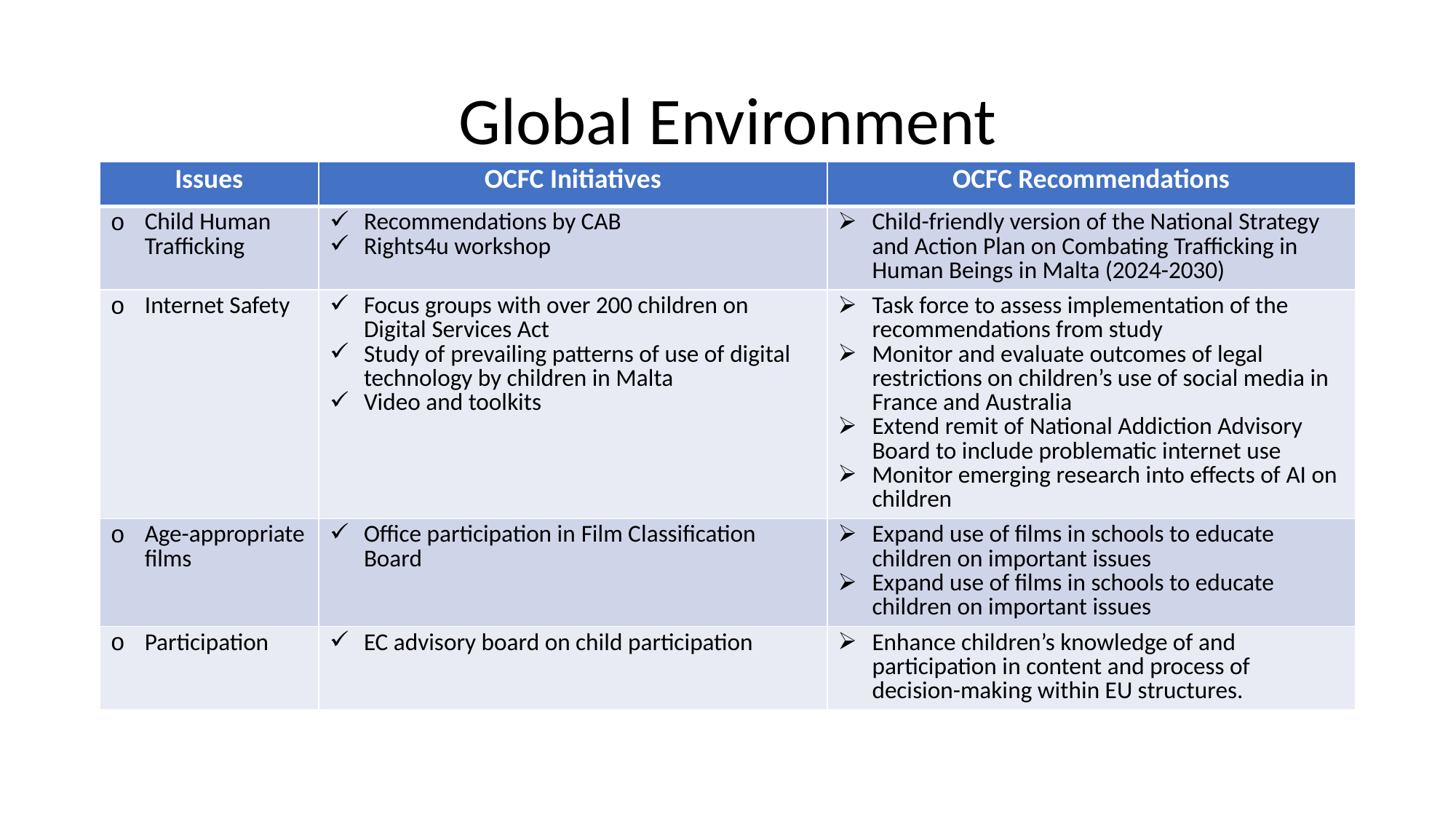

# Global Environment
| Issues | OCFC Initiatives | OCFC Recommendations |
| --- | --- | --- |
| Child Human Trafficking | Recommendations by CAB Rights4u workshop | Child-friendly version of the National Strategy and Action Plan on Combating Trafficking in Human Beings in Malta (2024-2030) |
| Internet Safety | Focus groups with over 200 children on Digital Services Act Study of prevailing patterns of use of digital technology by children in Malta Video and toolkits | Task force to assess implementation of the recommendations from study Monitor and evaluate outcomes of legal restrictions on children’s use of social media in France and Australia Extend remit of National Addiction Advisory Board to include problematic internet use Monitor emerging research into effects of AI on children |
| Age-appropriate films | Office participation in Film Classification Board | Expand use of films in schools to educate children on important issues Expand use of films in schools to educate children on important issues |
| Participation | EC advisory board on child participation | Enhance children’s knowledge of and participation in content and process of decision-making within EU structures. |